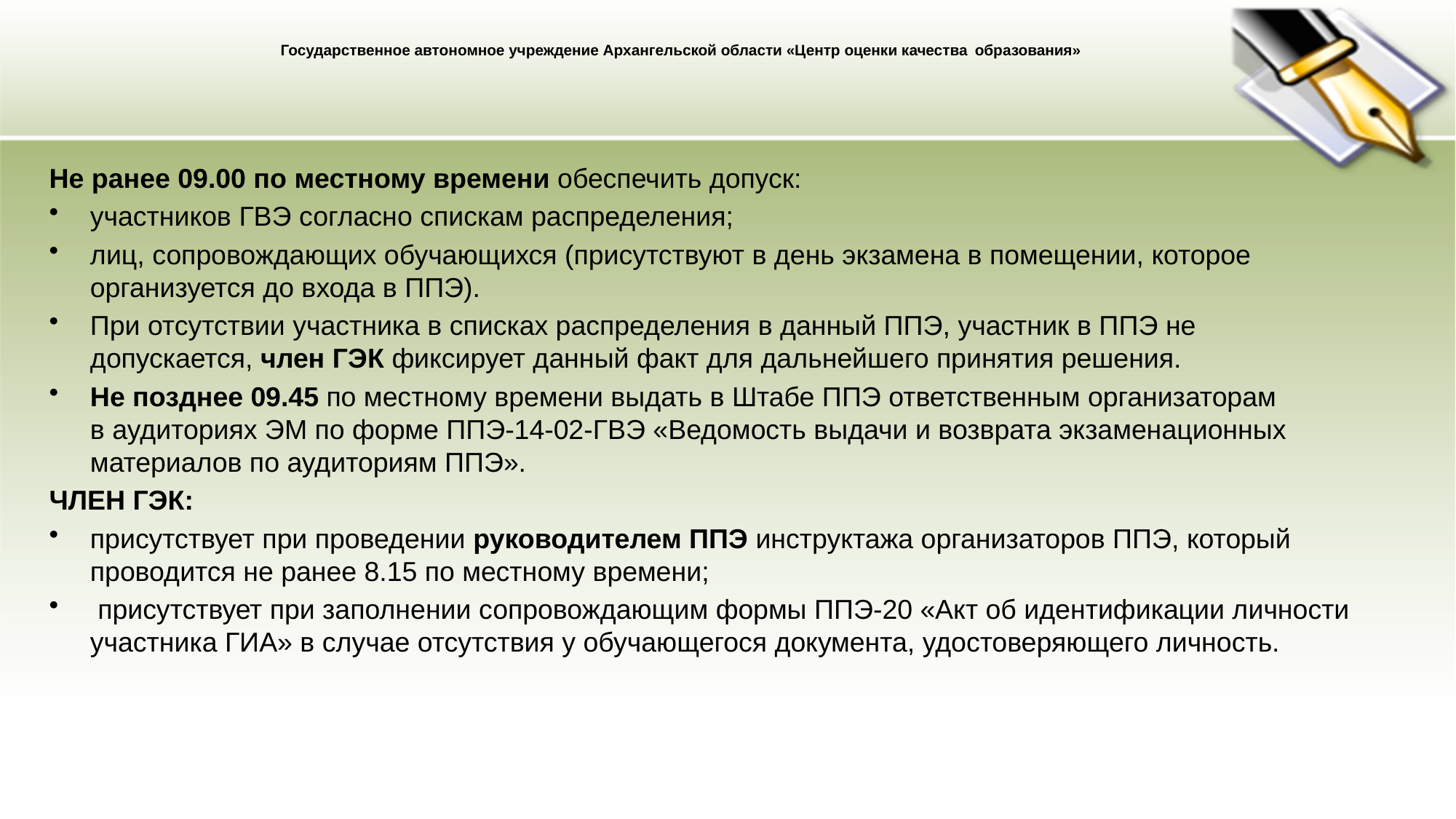

Государственное автономное учреждение Архангельской области «Центр оценки качества образования»

Не ранее 09.00 по местному времени обеспечить допуск:
участников ГВЭ согласно спискам распределения;
лиц, сопровождающих обучающихся (присутствуют в день экзамена в помещении, которое организуется до входа в ППЭ).
При отсутствии участника в списках распределения в данный ППЭ, участник в ППЭ не допускается, член ГЭК фиксирует данный факт для дальнейшего принятия решения.
Не позднее 09.45 по местному времени выдать в Штабе ППЭ ответственным организаторам в аудиториях ЭМ по форме ППЭ-14-02-ГВЭ «Ведомость выдачи и возврата экзаменационных материалов по аудиториям ППЭ».
ЧЛЕН ГЭК:
присутствует при проведении руководителем ППЭ инструктажа организаторов ППЭ, который проводится не ранее 8.15 по местному времени;
 присутствует при заполнении сопровождающим формы ППЭ-20 «Акт об идентификации личности участника ГИА» в случае отсутствия у обучающегося документа, удостоверяющего личность.

#